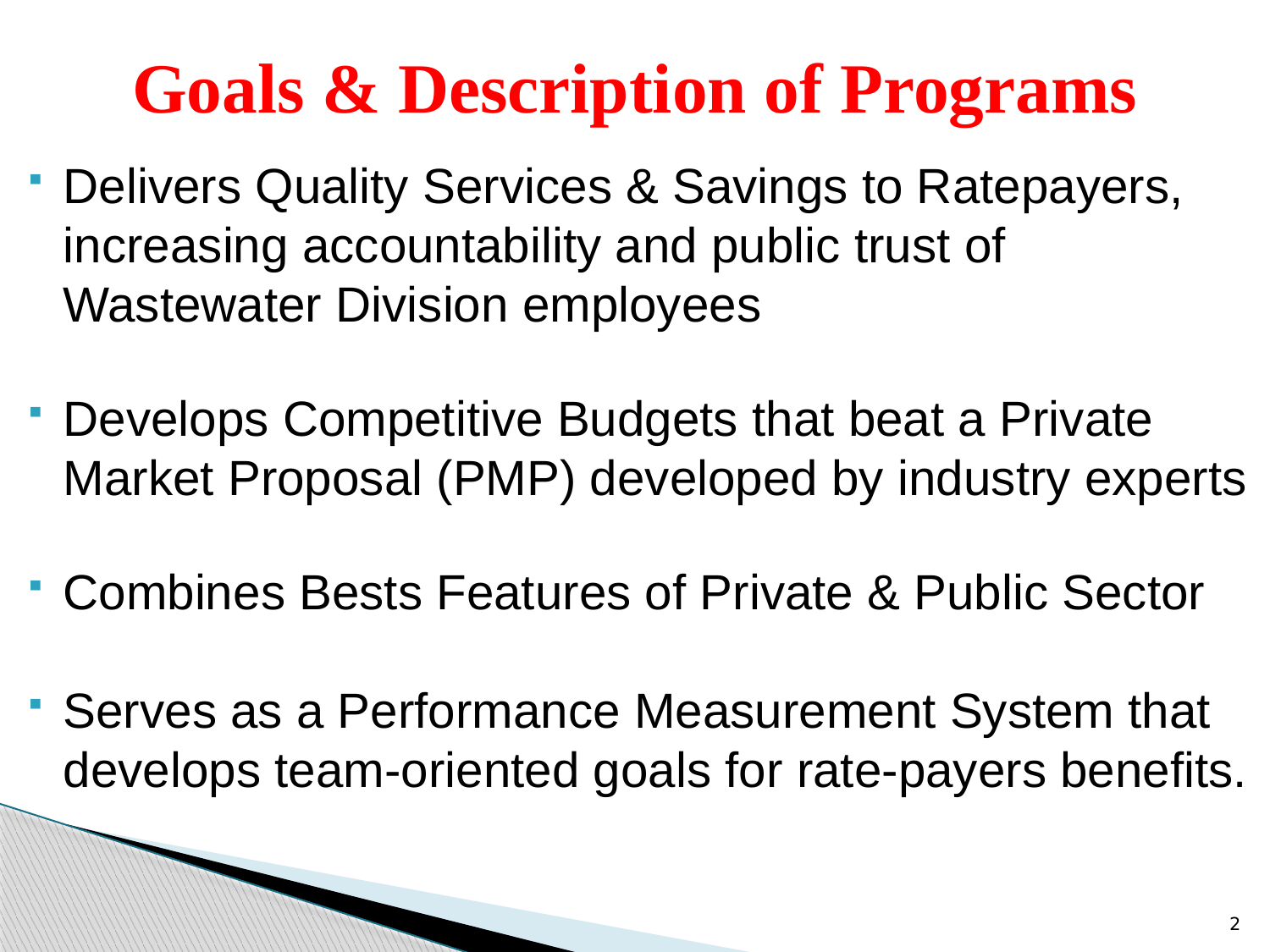

# Goals & Description of Programs
Delivers Quality Services & Savings to Ratepayers, increasing accountability and public trust of Wastewater Division employees

Develops Competitive Budgets that beat a Private Market Proposal (PMP) developed by industry experts

Combines Bests Features of Private & Public Sector

Serves as a Performance Measurement System that develops team-oriented goals for rate-payers benefits.

2